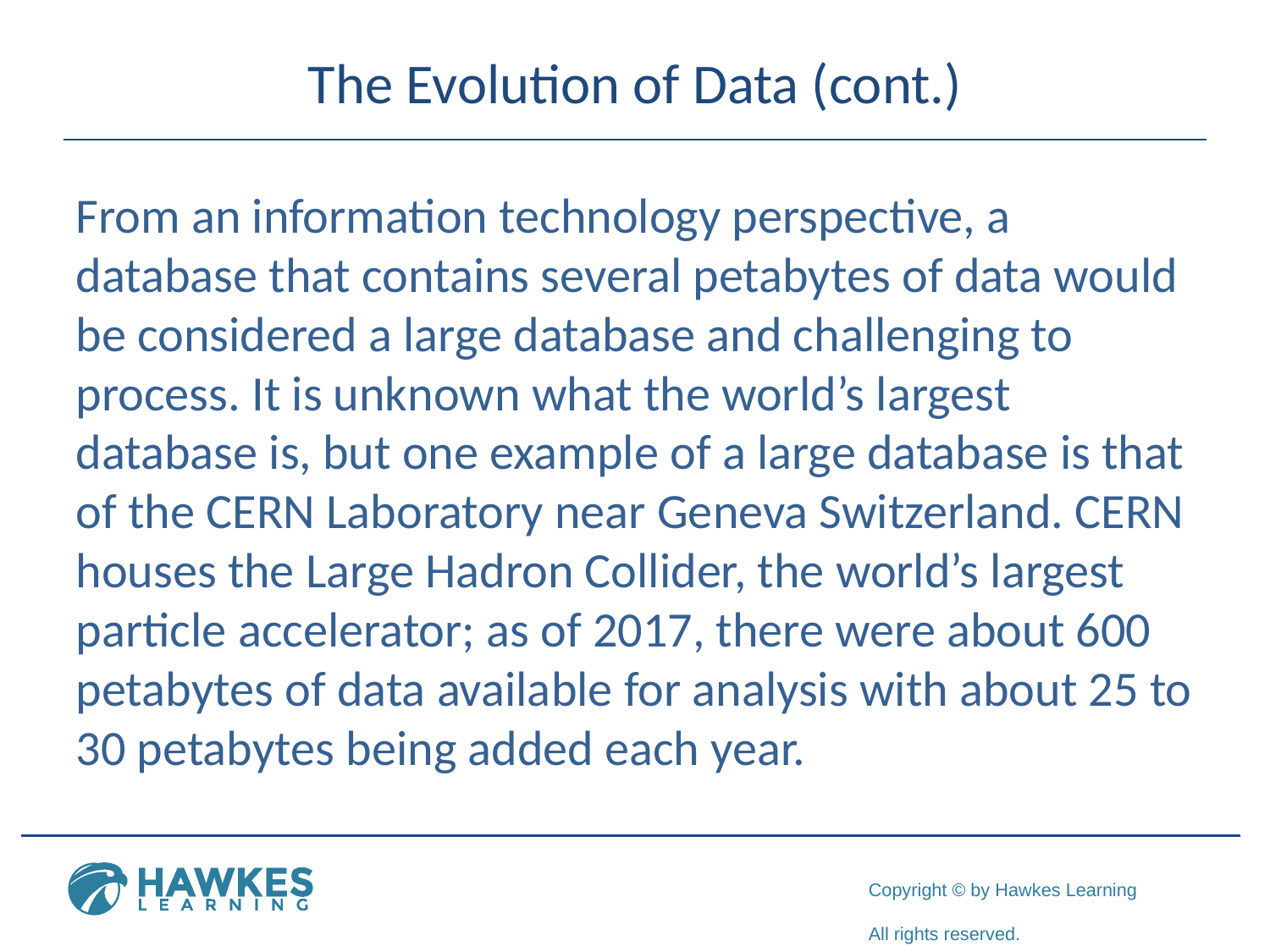

# The Evolution of Data (cont.)
From an information technology perspective, a database that contains several petabytes of data would be considered a large database and challenging to process. It is unknown what the world’s largest database is, but one example of a large database is that of the CERN Laboratory near Geneva Switzerland. CERN houses the Large Hadron Collider, the world’s largest particle accelerator; as of 2017, there were about 600 petabytes of data available for analysis with about 25 to 30 petabytes being added each year.